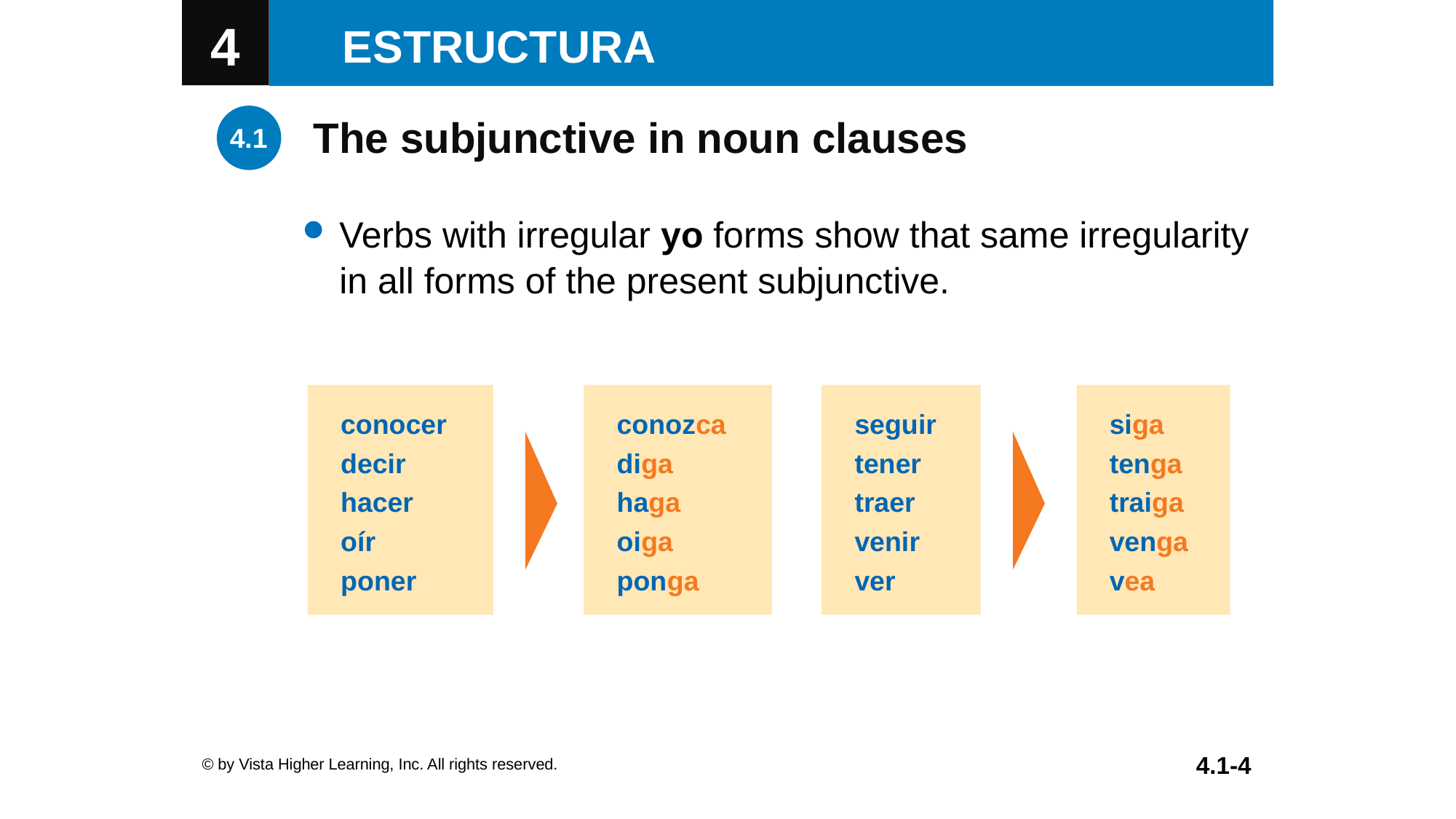

The subjunctive in noun clauses
Verbs with irregular yo forms show that same irregularity in all forms of the present subjunctive.

conocer
decir
hacer
oír
poner
conozca
diga
haga
oiga
ponga
seguir
tener
traer
venir
ver
siga
tenga
traiga
venga
vea

© by Vista Higher Learning, Inc. All rights reserved.
4.1-4